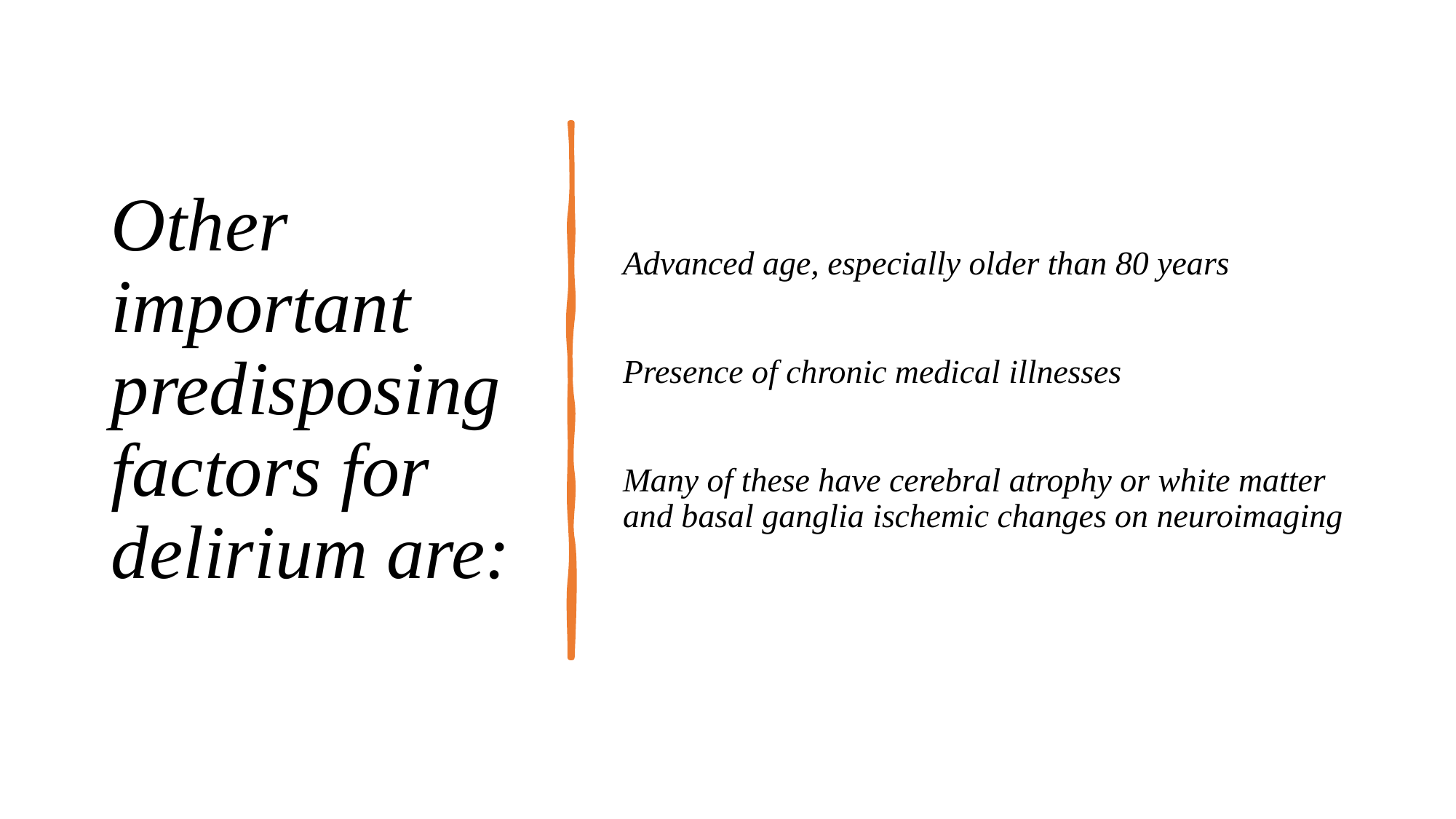

# Other important predisposing factors for delirium are:
Advanced age, especially older than 80 years

Presence of chronic medical illnesses

Many of these have cerebral atrophy or white matter and basal ganglia ischemic changes on neuroimaging